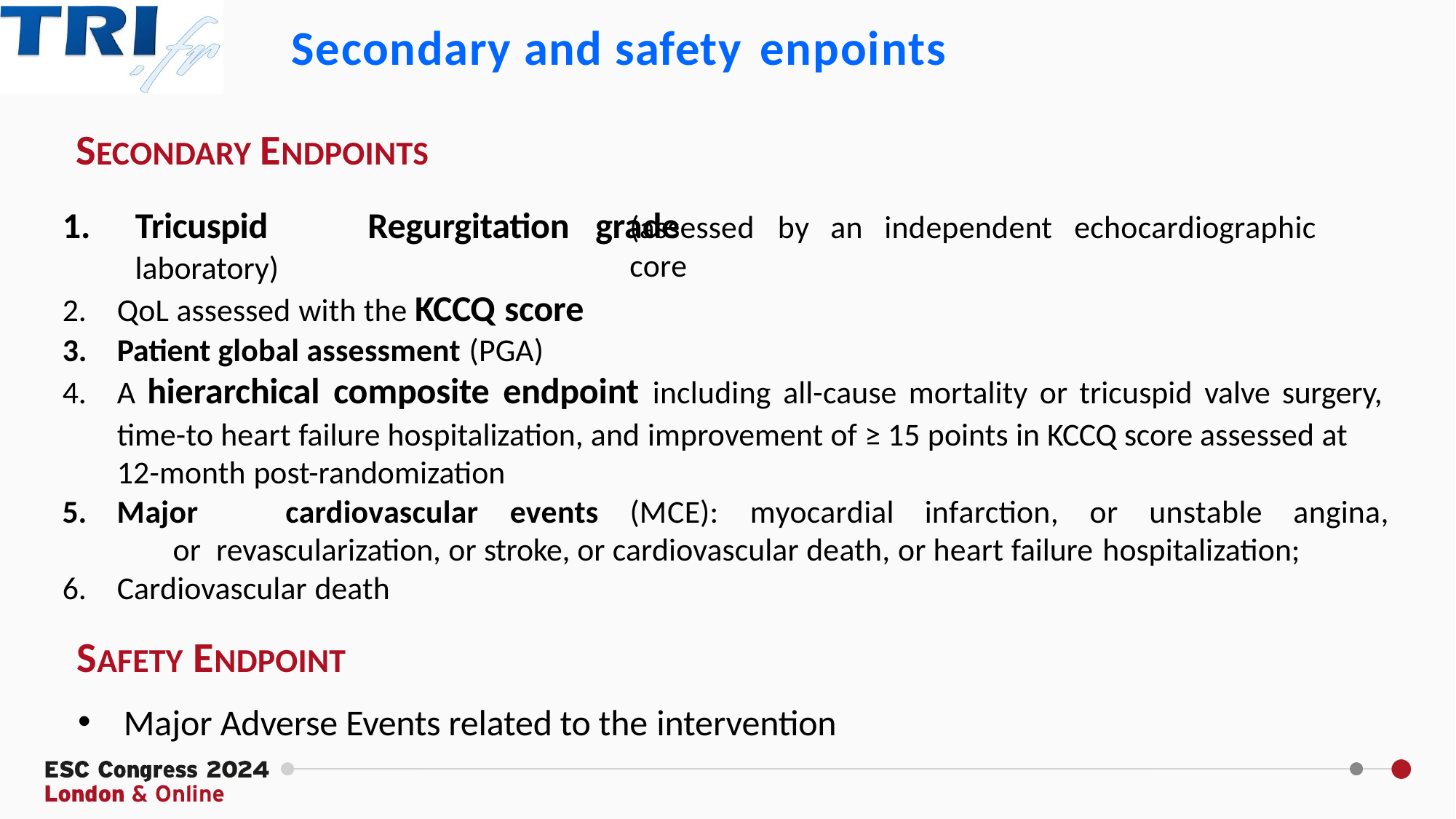

6

# Secondary and safety enpoints
SECONDARY ENDPOINTS
Tricuspid	Regurgitation	grade
laboratory)
QoL assessed with the KCCQ score
Patient global assessment (PGA)
A hierarchical composite endpoint including all-cause mortality or tricuspid valve surgery,
time-to heart failure hospitalization, and improvement of ≥ 15 points in KCCQ score assessed at  12-month post-randomization
(assessed	by	an	independent	echocardiographic	core
Major	cardiovascular	events	(MCE):	myocardial	infarction,	or	unstable	angina,	or  revascularization, or stroke, or cardiovascular death, or heart failure hospitalization;
Cardiovascular death
SAFETY ENDPOINT
Major Adverse Events related to the intervention